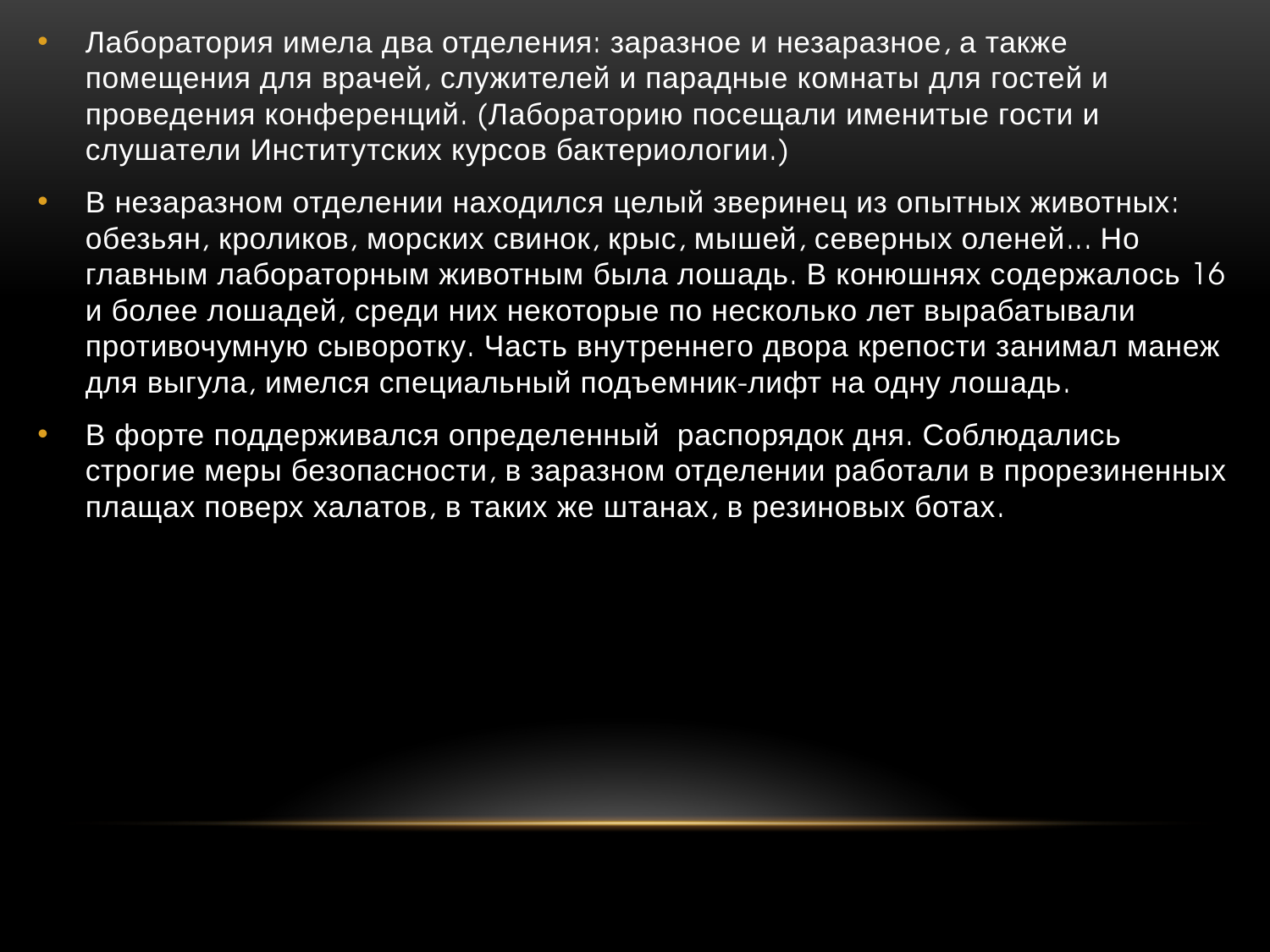

Лаборатория имела два отделения: заразное и незаразное, а также помещения для врачей, служителей и парадные комнаты для гостей и проведения конференций. (Лабораторию посещали именитые гости и слушатели Институтских курсов бактериологии.)
В незаразном отделении находился целый зверинец из опытных животных: обезьян, кроликов, морских свинок, крыс, мышей, северных оленей... Но главным лабораторным животным была лошадь. В конюшнях содержалось 16 и более лошадей, среди них некоторые по несколько лет вырабатывали противочумную сыворотку. Часть внутреннего двора крепости занимал манеж для выгула, имелся специальный подъемник-лифт на одну лошадь.
В форте поддерживался определенный  распорядок дня. Соблюдались строгие меры безопасности, в заразном отделении работали в прорезиненных плащах поверх халатов, в таких же штанах, в резиновых ботах.